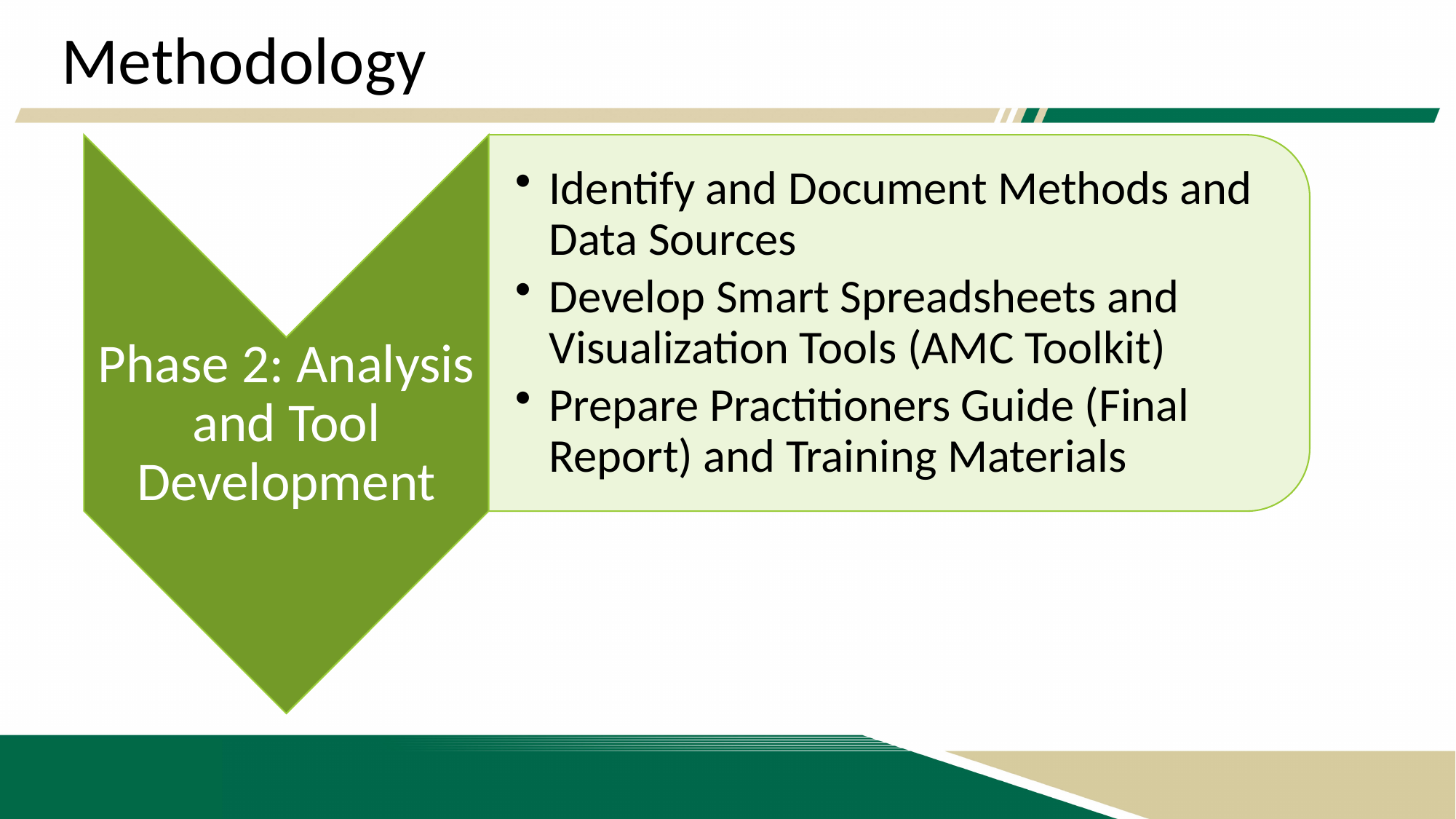

# Methodology
Phase 2: Analysis and Tool Development
Identify and Document Methods and Data Sources
Develop Smart Spreadsheets and Visualization Tools (AMC Toolkit)
Prepare Practitioners Guide (Final Report) and Training Materials